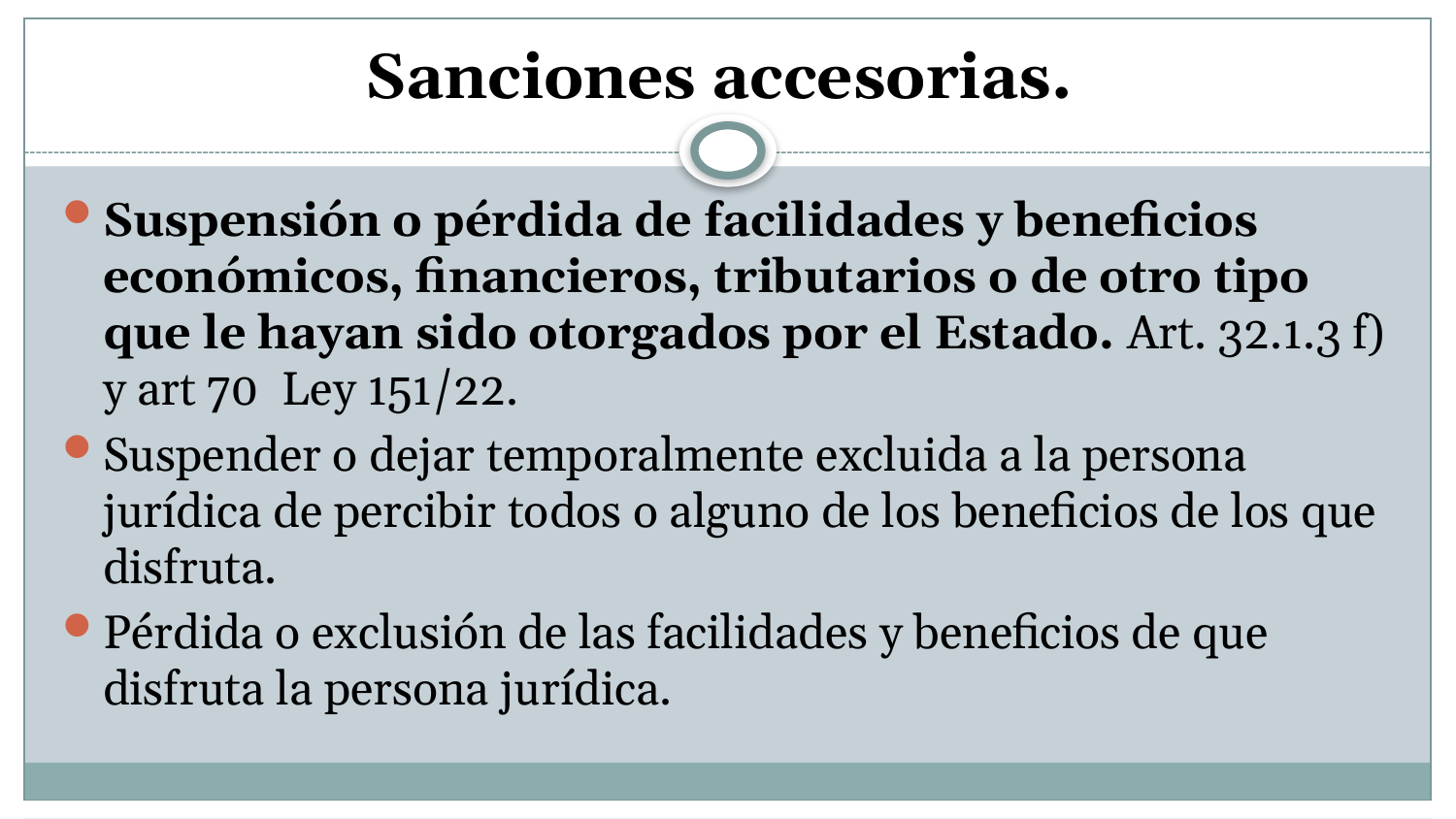

# Sanciones accesorias.
Suspensión o pérdida de facilidades y beneficios económicos, financieros, tributarios o de otro tipo que le hayan sido otorgados por el Estado. Art. 32.1.3 f) y art 70  Ley 151/22.
Suspender o dejar temporalmente excluida a la persona jurídica de percibir todos o alguno de los beneficios de los que disfruta.
Pérdida o exclusión de las facilidades y beneficios de que disfruta la persona jurídica.